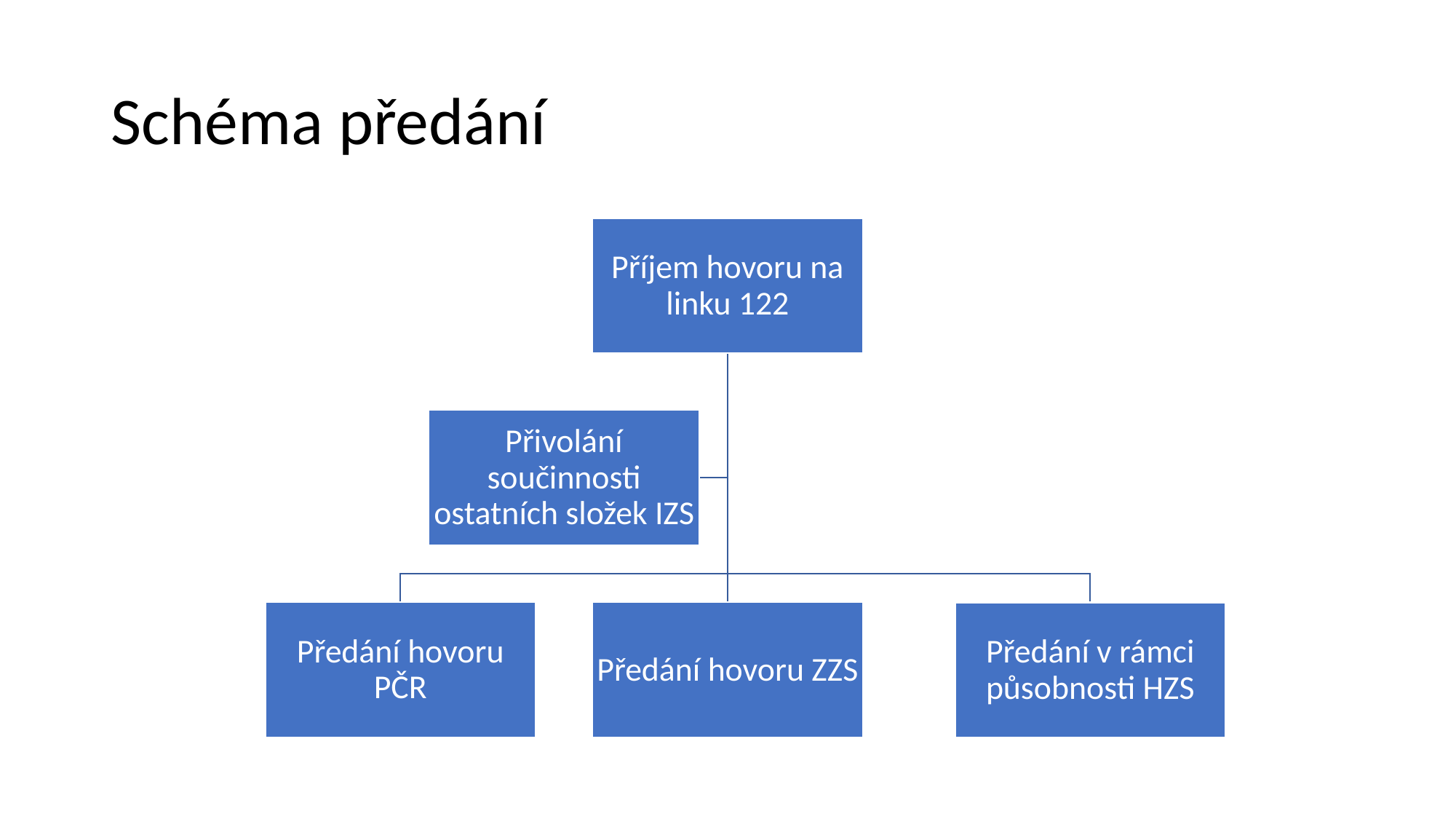

# Schéma předání
Příjem hovoru na linku 122
Předání hovoru PČR
Předání hovoru ZZS
Předání v rámci působnosti HZS
Přivolání součinnosti ostatních složek IZS